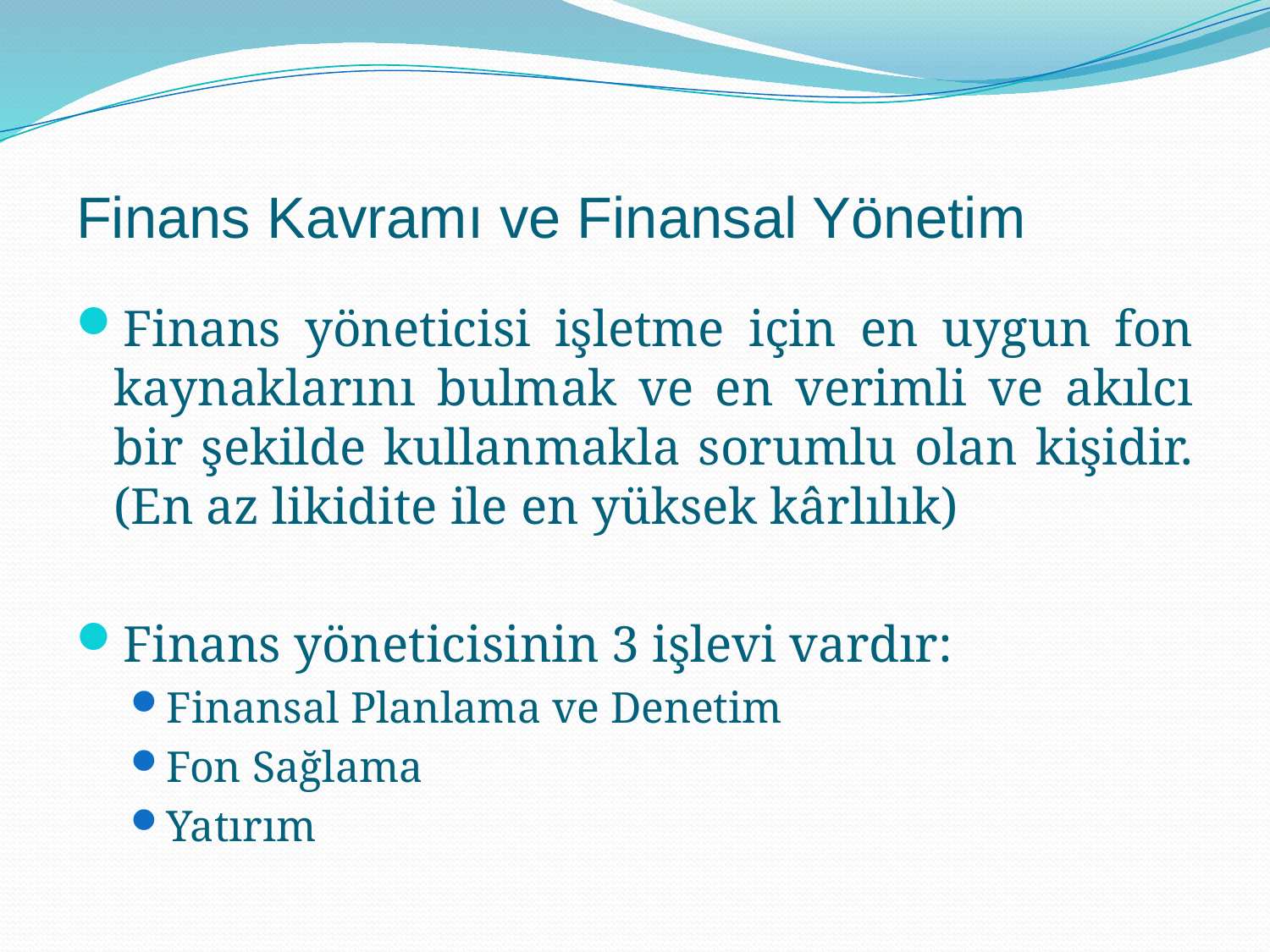

# Finans Kavramı ve Finansal Yönetim
Finans yöneticisi işletme için en uygun fon kaynaklarını bulmak ve en verimli ve akılcı bir şekilde kullanmakla sorumlu olan kişidir. (En az likidite ile en yüksek kârlılık)

Finans yöneticisinin 3 işlevi vardır:
Finansal Planlama ve Denetim
Fon Sağlama
Yatırım